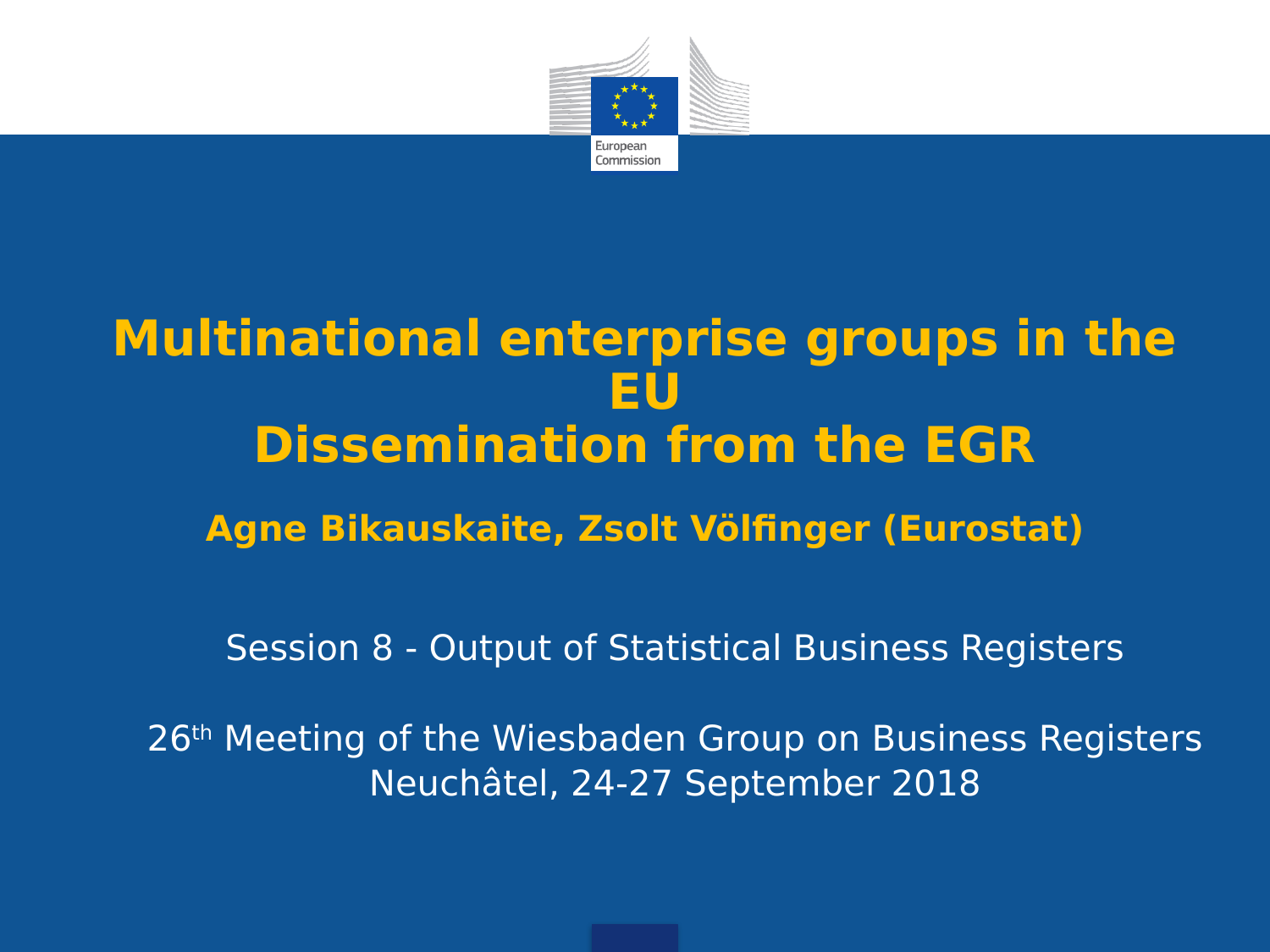

Multinational enterprise groups in the EU
Dissemination from the EGR

Agne Bikauskaite, Zsolt Völfinger (Eurostat)
Session 8 - Output of Statistical Business Registers

26th Meeting of the Wiesbaden Group on Business Registers
Neuchâtel, 24-27 September 2018